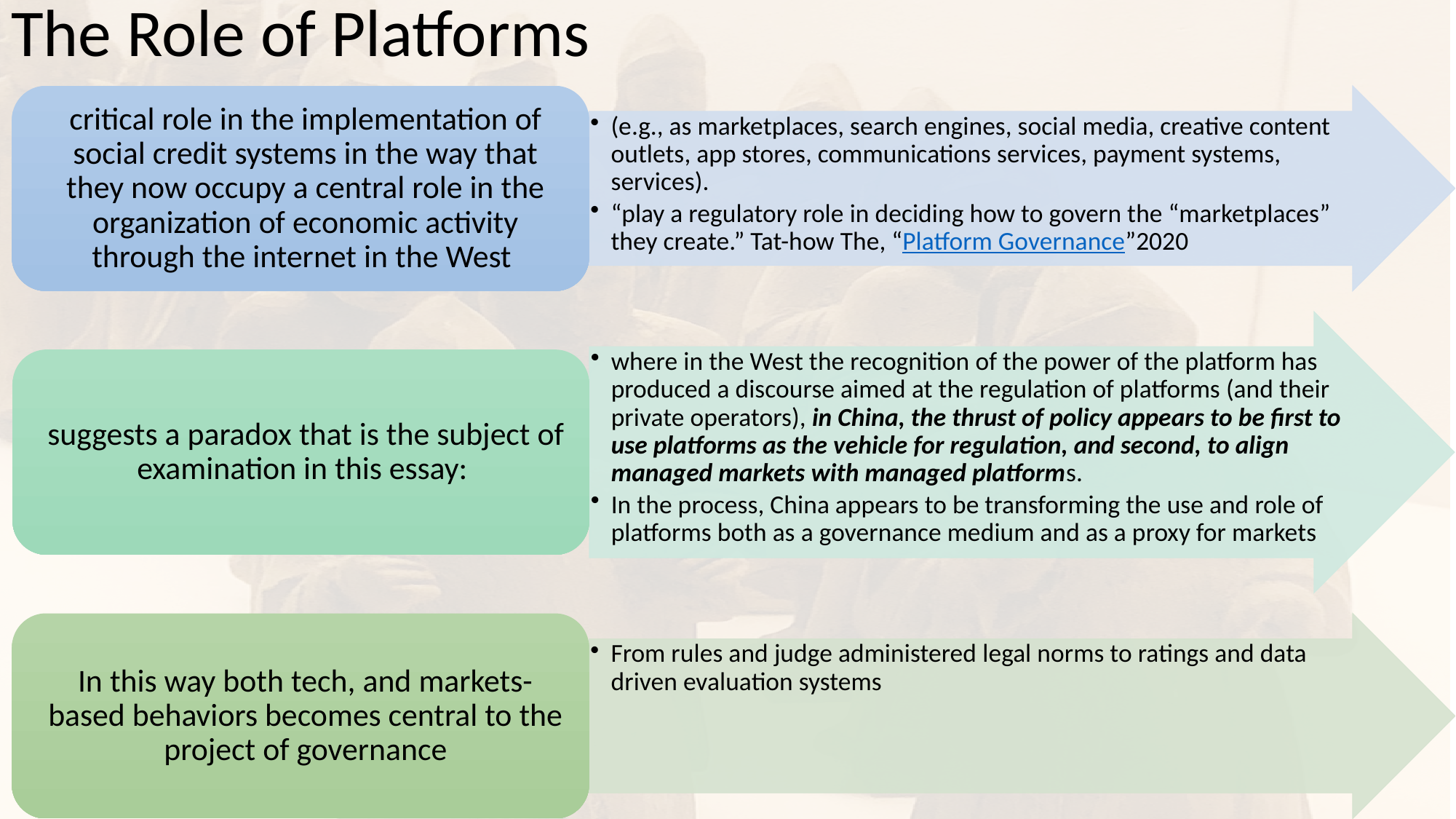

# The Role of Platforms
(e.g., as marketplaces, search engines, social media, creative content outlets, app stores, communications services, payment systems, services).
“play a regulatory role in deciding how to govern the “marketplaces” they create.” Tat-how The, “Platform Governance”2020
critical role in the implementation of social credit systems in the way that they now occupy a central role in the organization of economic activity through the internet in the West
where in the West the recognition of the power of the platform has produced a discourse aimed at the regulation of platforms (and their private operators), in China, the thrust of policy appears to be first to use platforms as the vehicle for regulation, and second, to align managed markets with managed platforms.
In the process, China appears to be transforming the use and role of platforms both as a governance medium and as a proxy for markets
suggests a paradox that is the subject of examination in this essay:
From rules and judge administered legal norms to ratings and data driven evaluation systems
In this way both tech, and markets-based behaviors becomes central to the project of governance